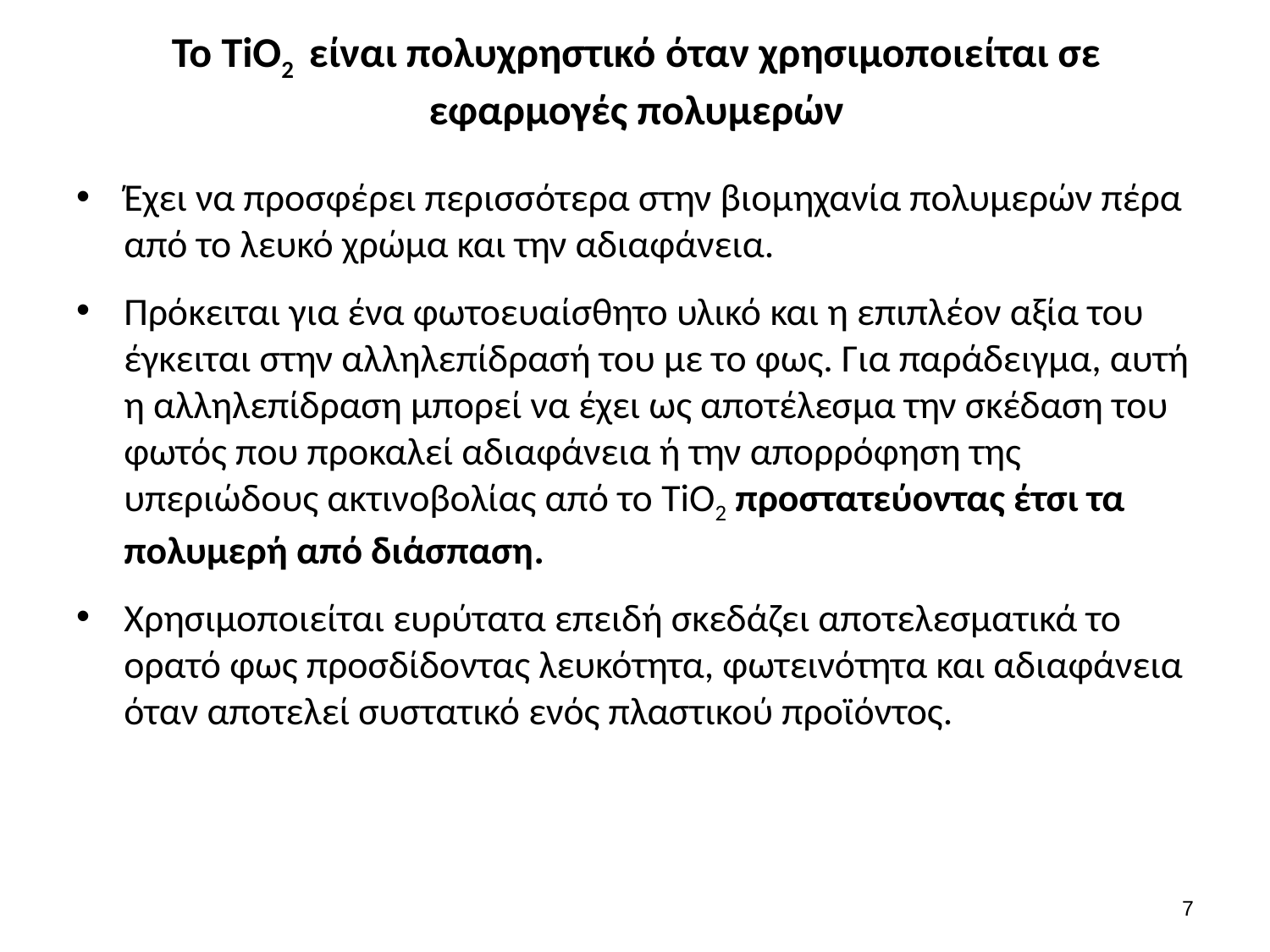

# To TiO2  είναι πολυχρηστικό όταν χρησιμοποιείται σε εφαρμογές πολυμερών
Έχει να προσφέρει περισσότερα στην βιομηχανία πολυμερών πέρα από το λευκό χρώμα και την αδιαφάνεια.
Πρόκειται για ένα φωτοευαίσθητο υλικό και η επιπλέον αξία του έγκειται στην αλληλεπίδρασή του με το φως. Για παράδειγμα, αυτή η αλληλεπίδραση μπορεί να έχει ως αποτέλεσμα την σκέδαση του φωτός που προκαλεί αδιαφάνεια ή την απορρόφηση της υπεριώδους ακτινοβολίας από το TiO2 προστατεύoντας έτσι τα πολυμερή από διάσπαση.
Χρησιμοποιείται ευρύτατα επειδή σκεδάζει αποτελεσματικά το ορατό φως προσδίδοντας λευκότητα, φωτεινότητα και αδιαφάνεια όταν αποτελεί συστατικό ενός πλαστικού προϊόντος.
7